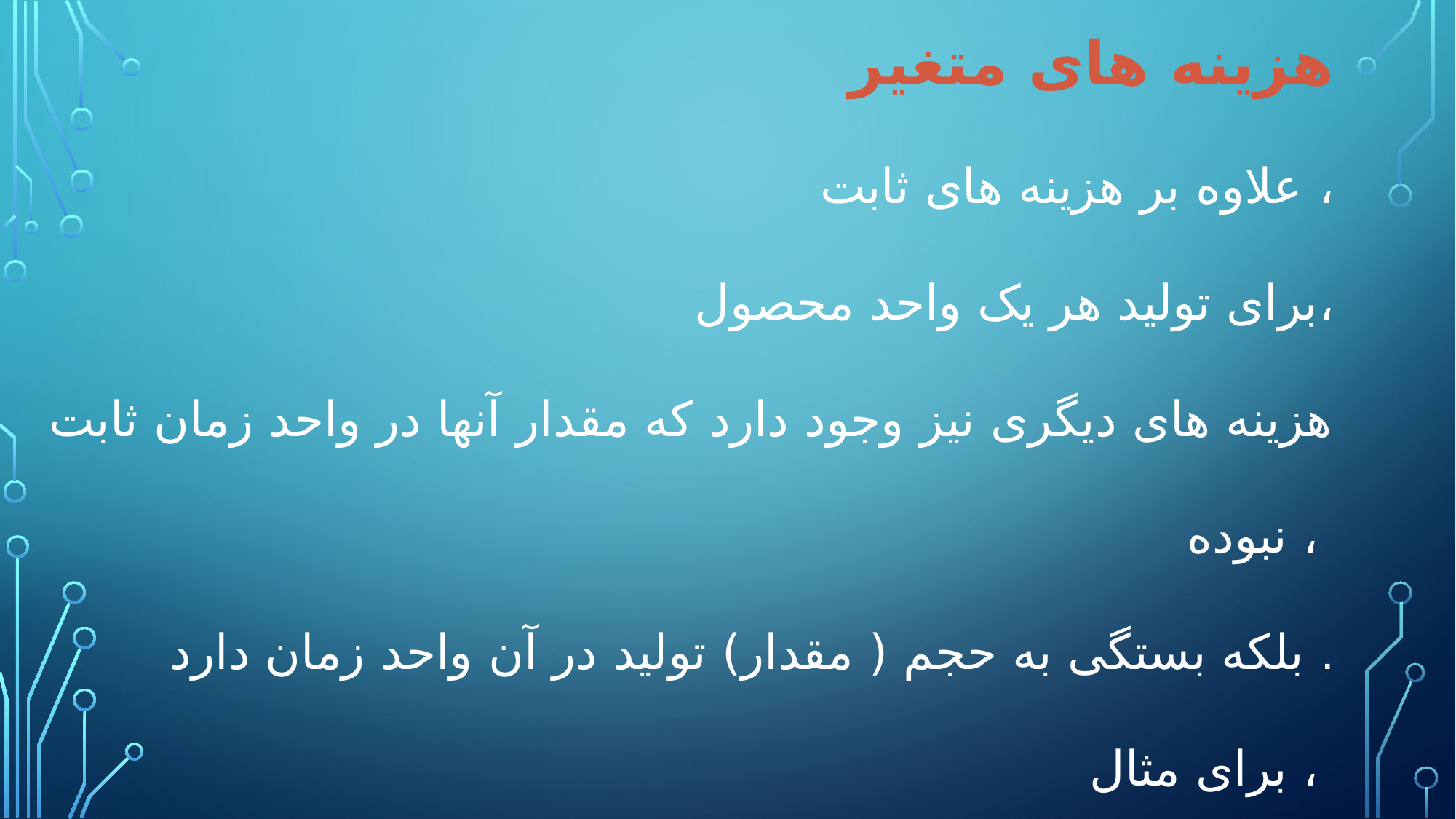

هزینه های متغیر
علاوه بر هزینه های ثابت ،
برای تولید هر یک واحد محصول،
هزینه های دیگری نیز وجود دارد که مقدار آنها در واحد زمان ثابت نبوده ،
بلکه بستگی به حجم ( مقدار) تولید در آن واحد زمان دارد .
برای مثال ،
هزینه های مواد اولیه ،
برق صنعتی ماشین آلات تولیدی ،
دستمزد کارگران ( در صورتیکه دستمزد براساس مقدار تولید باشد )